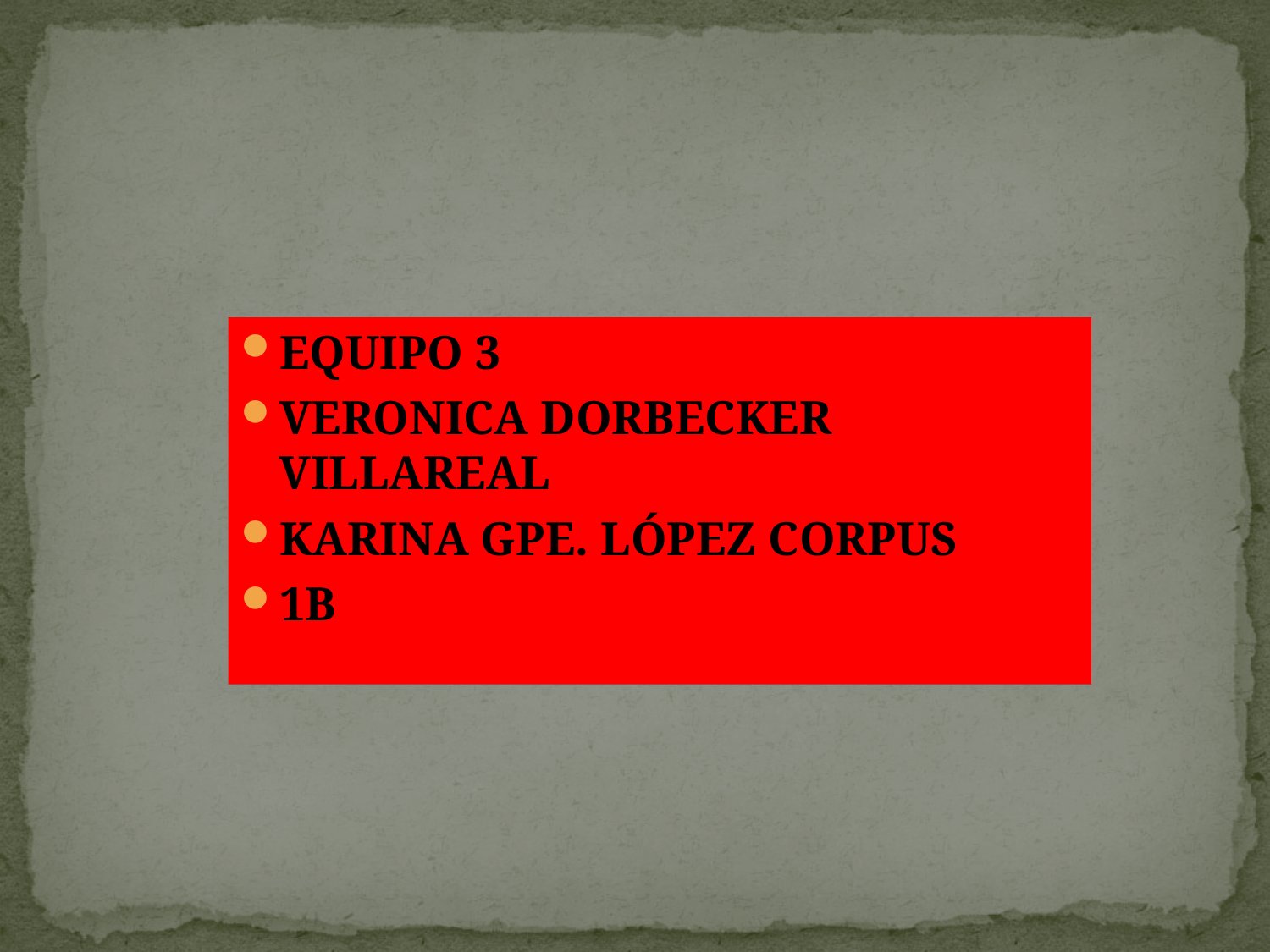

EQUIPO 3
VERONICA DORBECKER VILLAREAL
KARINA GPE. LÓPEZ CORPUS
1B